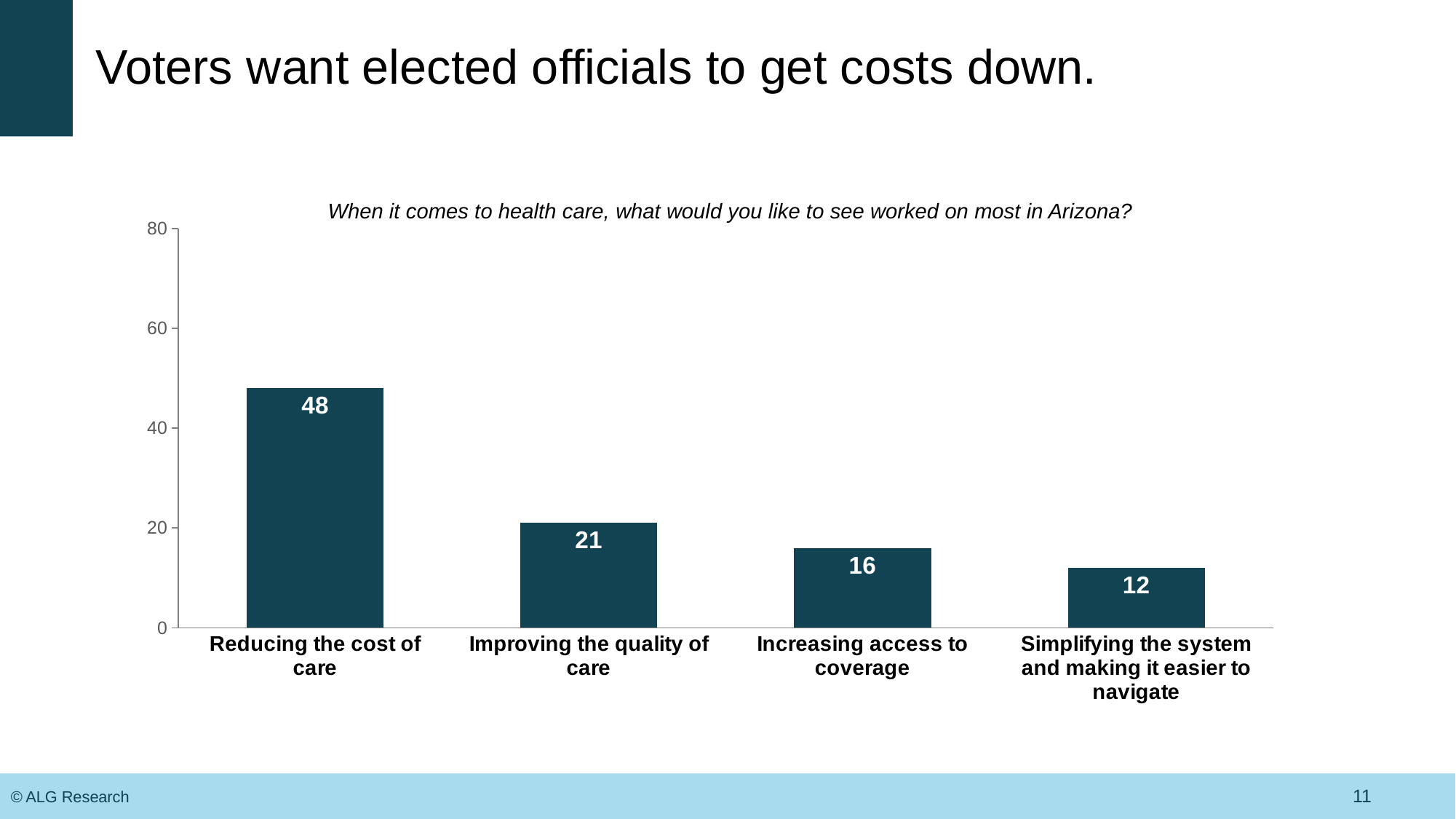

# Voters want elected officials to get costs down.

### Chart

| Category | Overall |
|---|---|
| Reducing the cost of care | 48.0 |
| Improving the quality of care | 21.0 |
| Increasing access to coverage | 16.0 |
| Simplifying the system and making it easier to navigate | 12.0 |
 When it comes to health care, what would you like to see worked on most in Arizona?
11